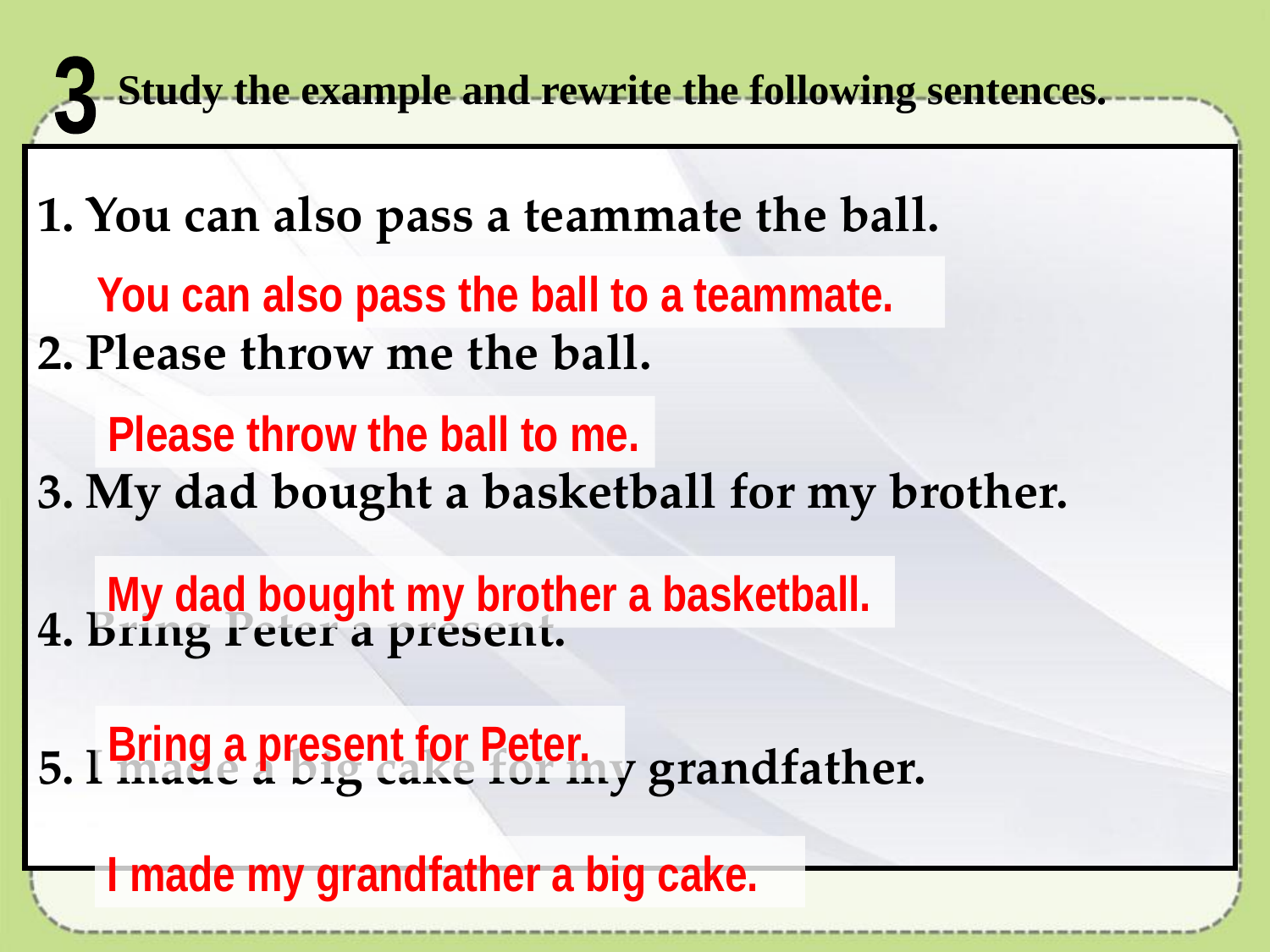

3
Study the example and rewrite the following sentences.

You can also pass a teammate the ball.

Please throw me the ball.

My dad bought a basketball for my brother.

Bring Peter a present.

I made a big cake for my grandfather.

You can also pass the ball to a teammate.
Please throw the ball to me.
My dad bought my brother a basketball.
Bring a present for Peter.
I made my grandfather a big cake.